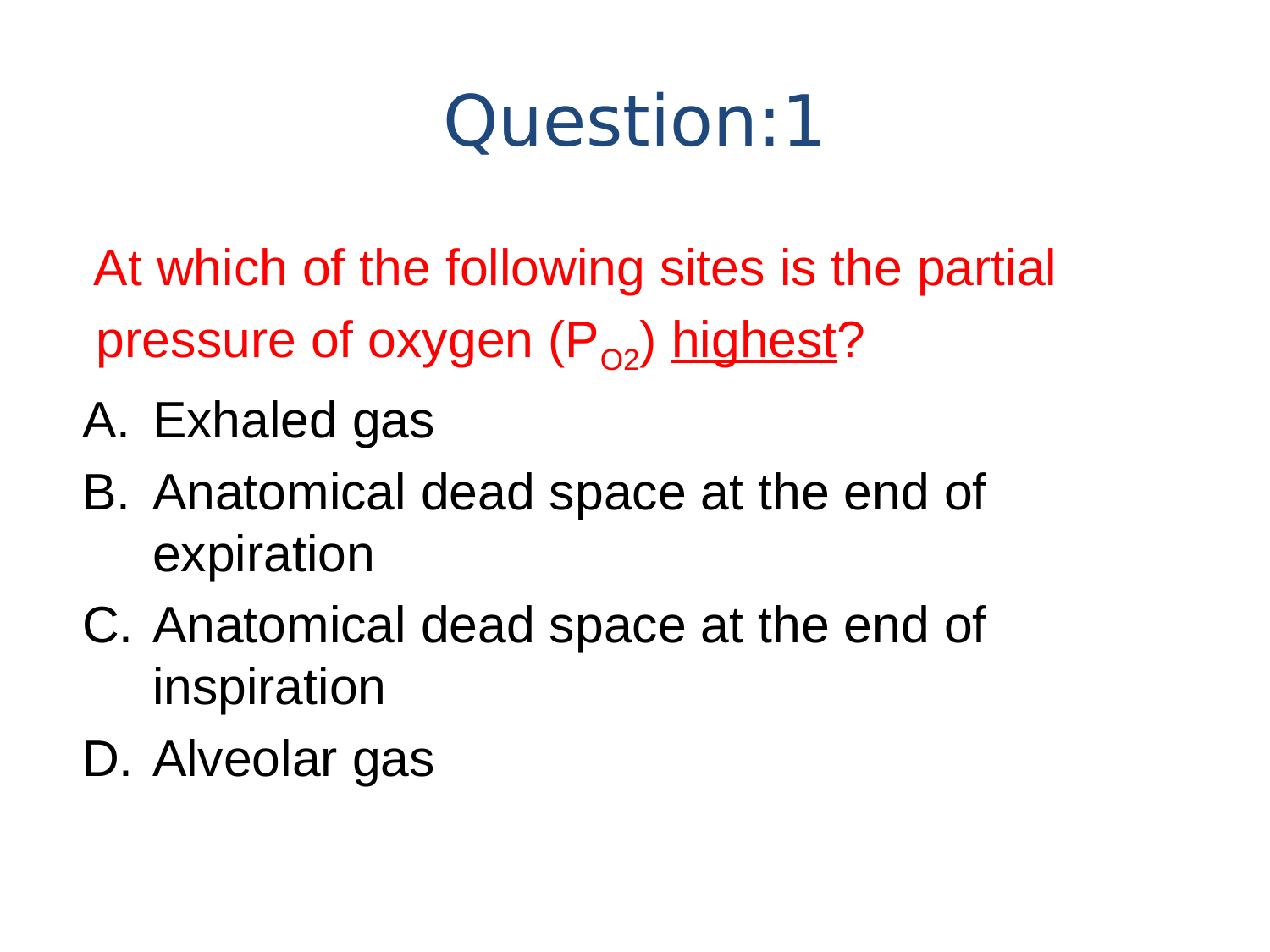

# Question:1
 At which of the following sites is the partial
 pressure of oxygen (PO2) highest?
Exhaled gas
Anatomical dead space at the end of expiration
Anatomical dead space at the end of inspiration
Alveolar gas